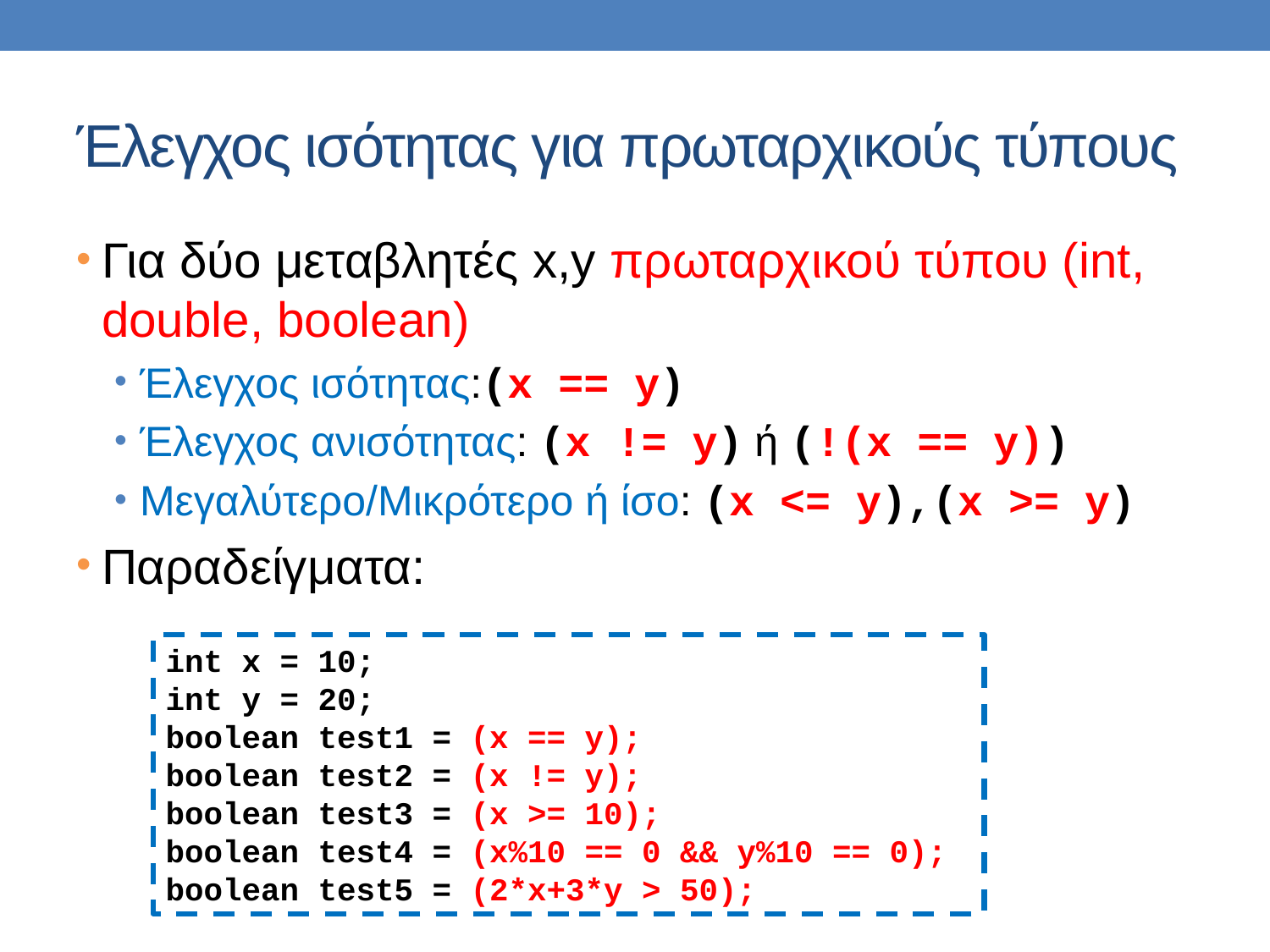

# Έλεγχος ισότητας για πρωταρχικούς τύπους
Για δύο μεταβλητές x,y πρωταρχικού τύπου (int, double, boolean)
Έλεγχος ισότητας:(x == y)
Έλεγχος ανισότητας: (x != y) ή (!(x == y))
Μεγαλύτερο/Μικρότερο ή ίσο: (x <= y),(x >= y)
Παραδείγματα:

int x = 10;
int y = 20;
boolean test1 = (x == y);
boolean test2 = (x != y);
boolean test3 = (x >= 10);
boolean test4 = (x%10 == 0 && y%10 == 0);
boolean test5 = (2*x+3*y > 50);